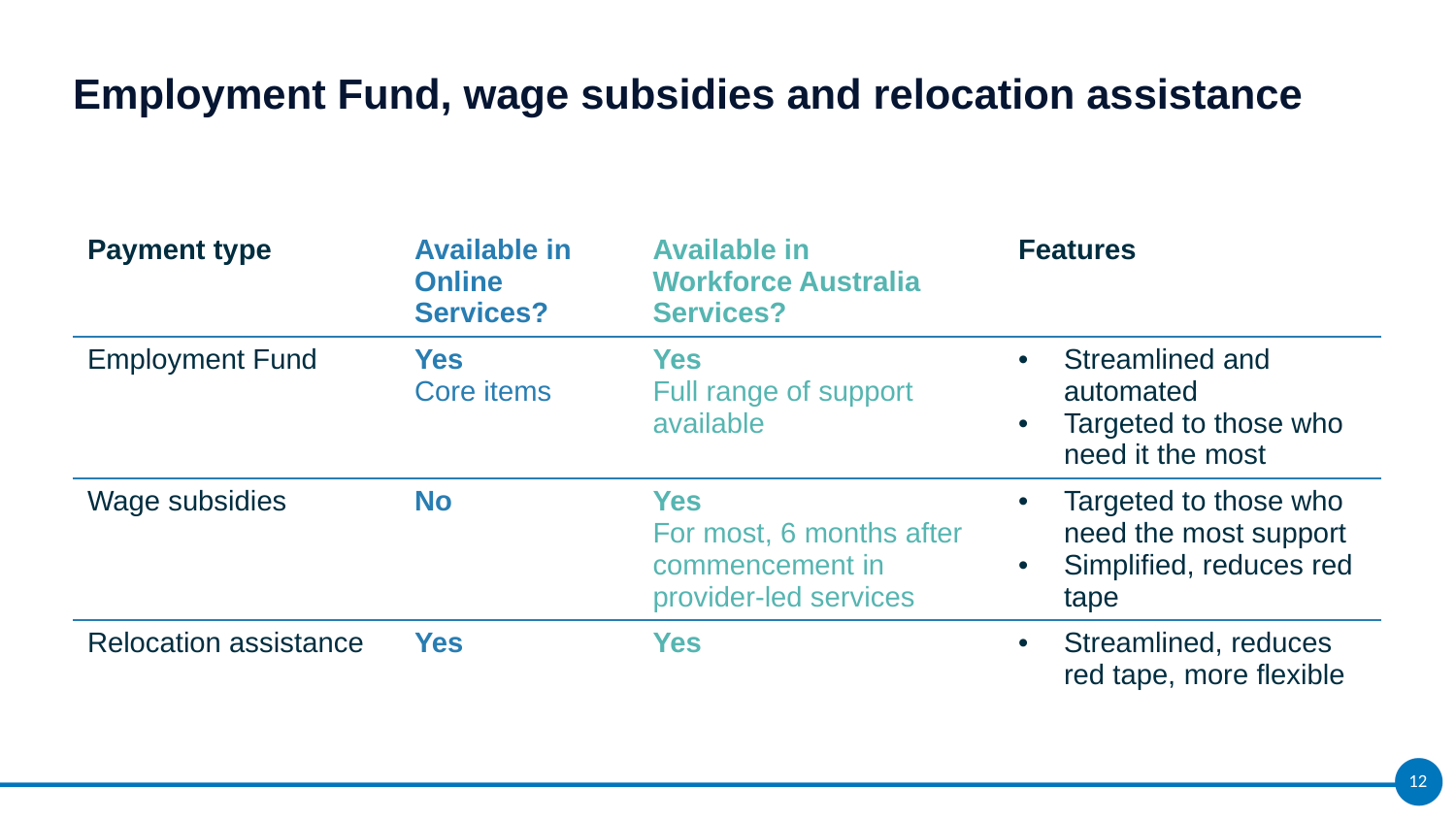

# Employment Fund, wage subsidies and relocation assistance
| Payment type | Available in Online Services? | Available in Workforce Australia Services? | Features |
| --- | --- | --- | --- |
| Employment Fund | Yes Core items | Yes Full range of support available | Streamlined and automated Targeted to those who need it the most |
| Wage subsidies | No | Yes For most, 6 months after commencement in provider-led services | Targeted to those who need the most support Simplified, reduces red tape |
| Relocation assistance | Yes | Yes | Streamlined, reduces red tape, more flexible |